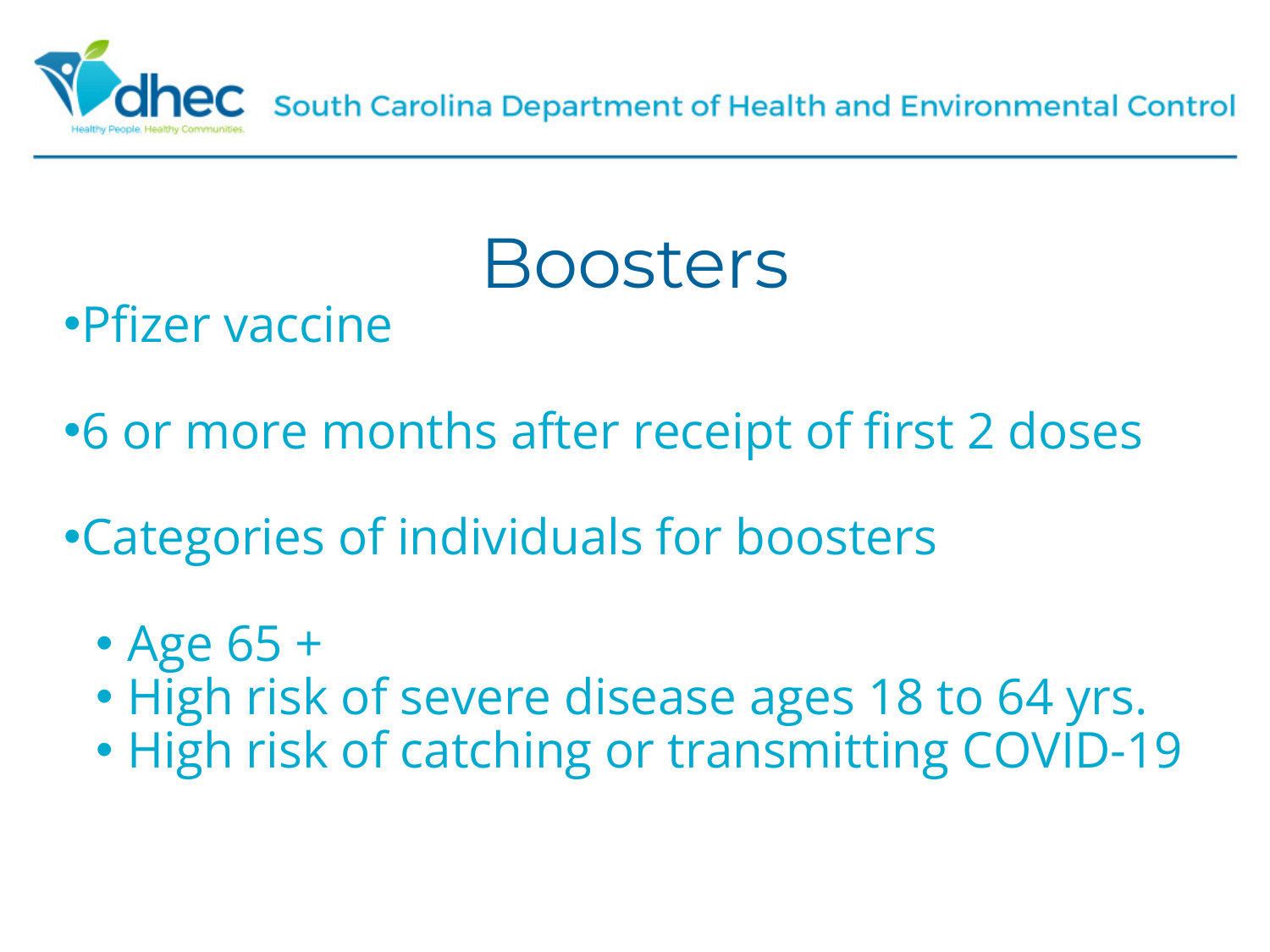

# Boosters
Pfizer vaccine

6 or more months after receipt of first 2 doses

Categories of individuals for boosters

Age 65 +
High risk of severe disease ages 18 to 64 yrs.
High risk of catching or transmitting COVID-19